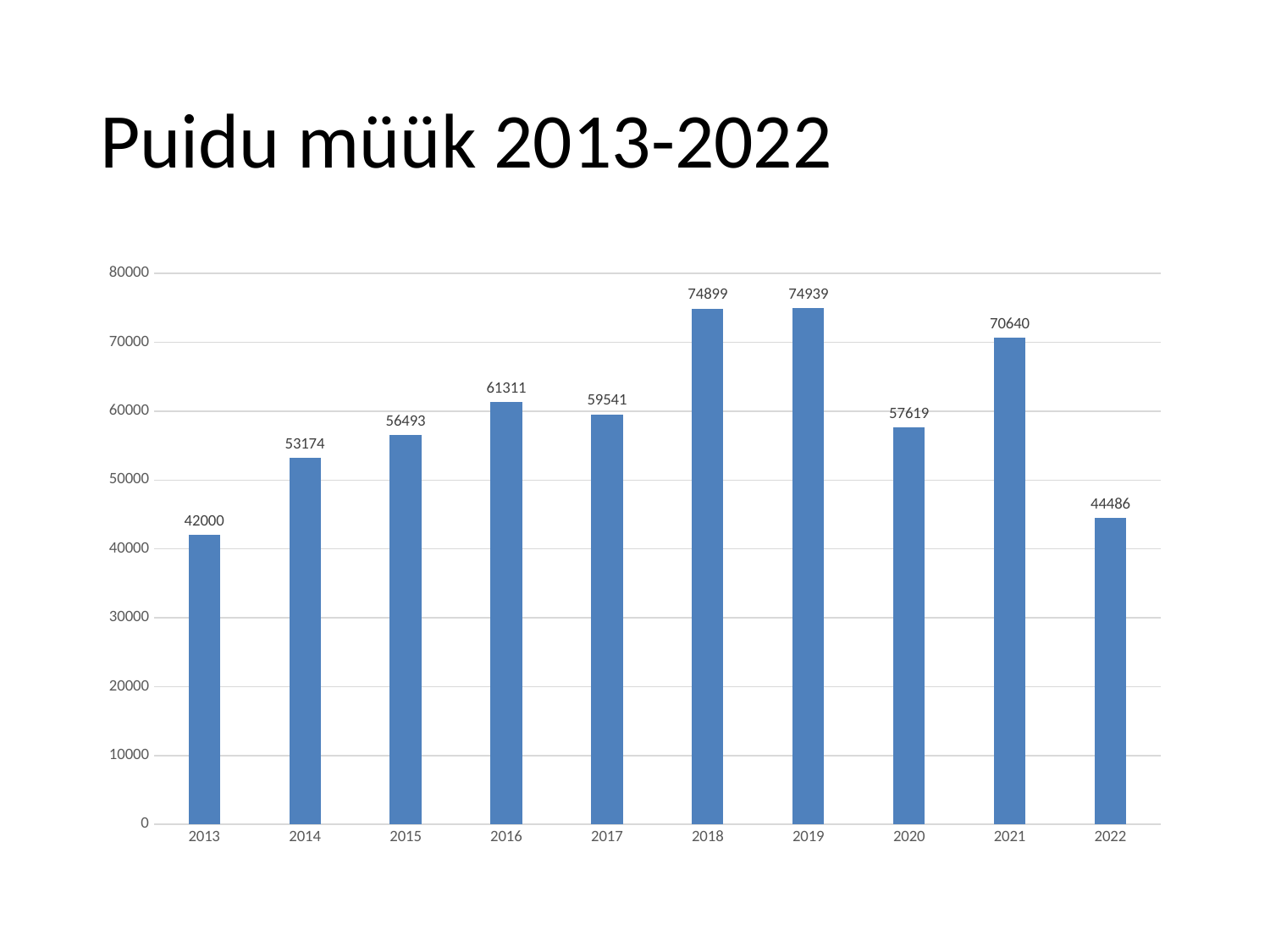

# Puidu müük 2013-2022

### Chart

| Category |  |
|---|---|
| 2013 | 42000.0 |
| 2014 | 53174.0 |
| 2015 | 56493.0 |
| 2016 | 61311.0 |
| 2017 | 59541.0 |
| 2018 | 74899.0 |
| 2019 | 74939.0 |
| 2020 | 57619.0 |
| 2021 | 70640.0 |
| 2022 | 44486.0 |